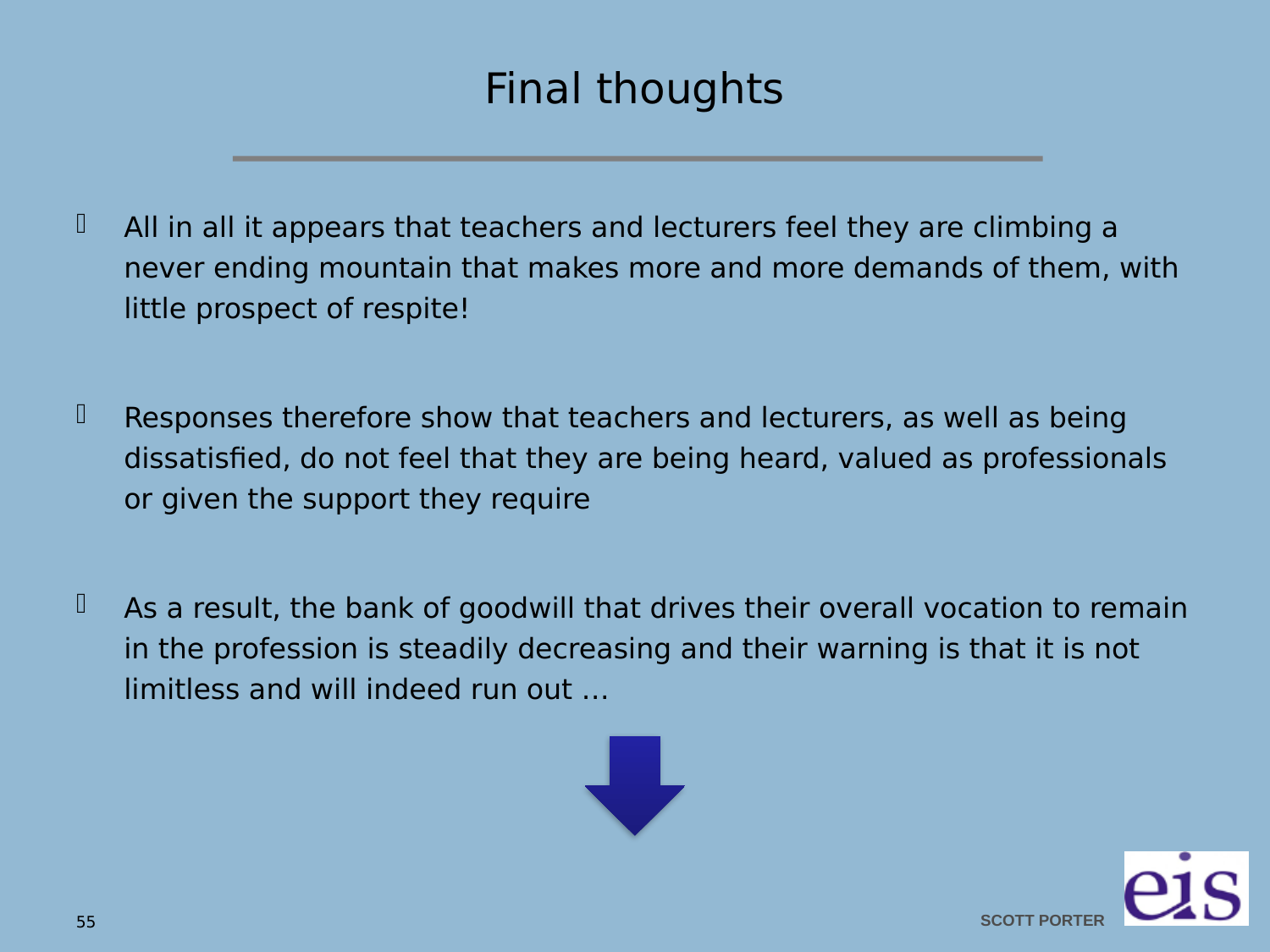

# Final thoughts
All in all it appears that teachers and lecturers feel they are climbing a never ending mountain that makes more and more demands of them, with little prospect of respite!

Responses therefore show that teachers and lecturers, as well as being dissatisfied, do not feel that they are being heard, valued as professionals or given the support they require

As a result, the bank of goodwill that drives their overall vocation to remain in the profession is steadily decreasing and their warning is that it is not limitless and will indeed run out …

55